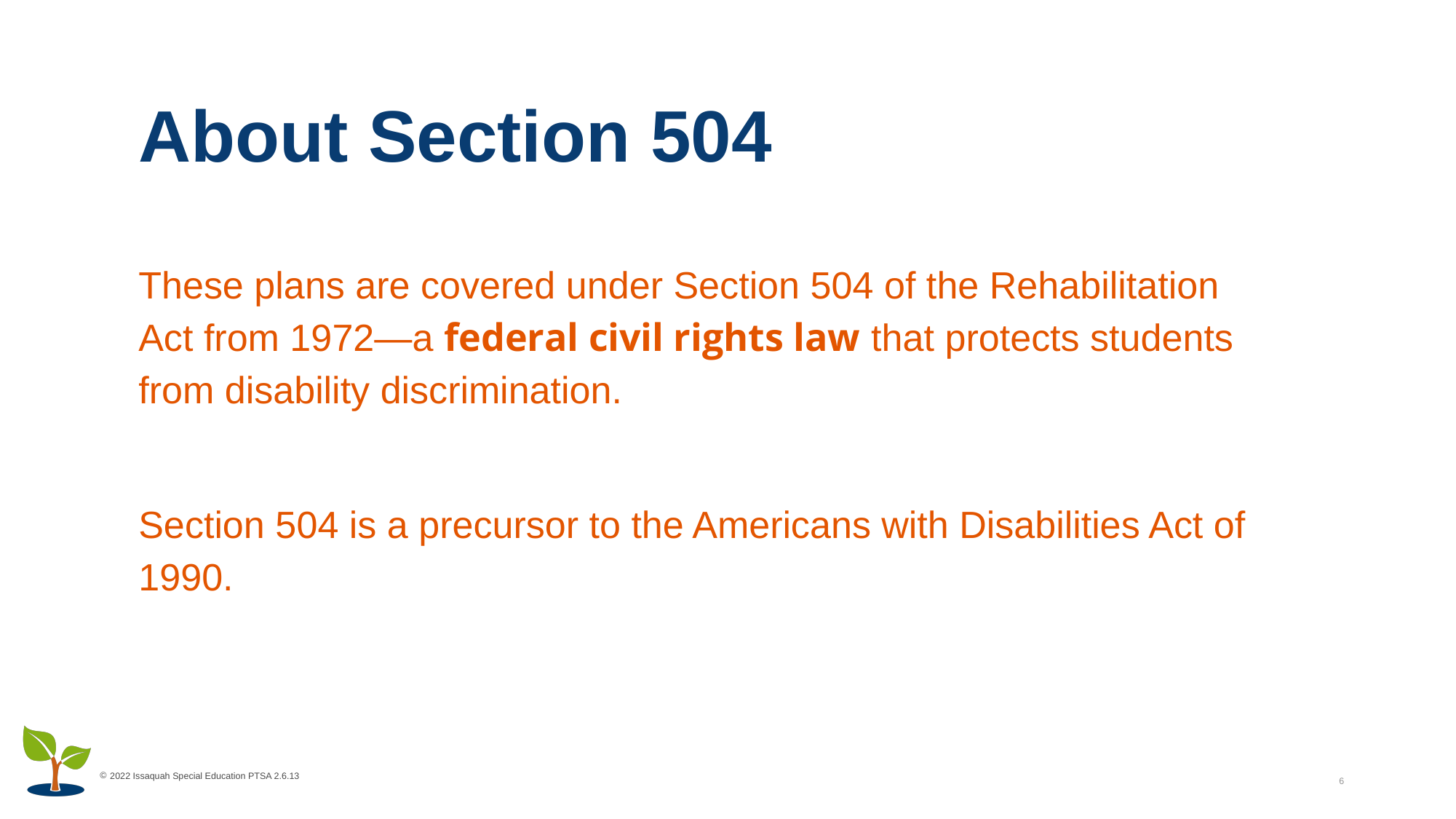

About Section 504
These plans are covered under Section 504 of the Rehabilitation Act from 1972—a federal civil rights law that protects students from disability discrimination.

Section 504 is a precursor to the Americans with Disabilities Act of 1990.
6